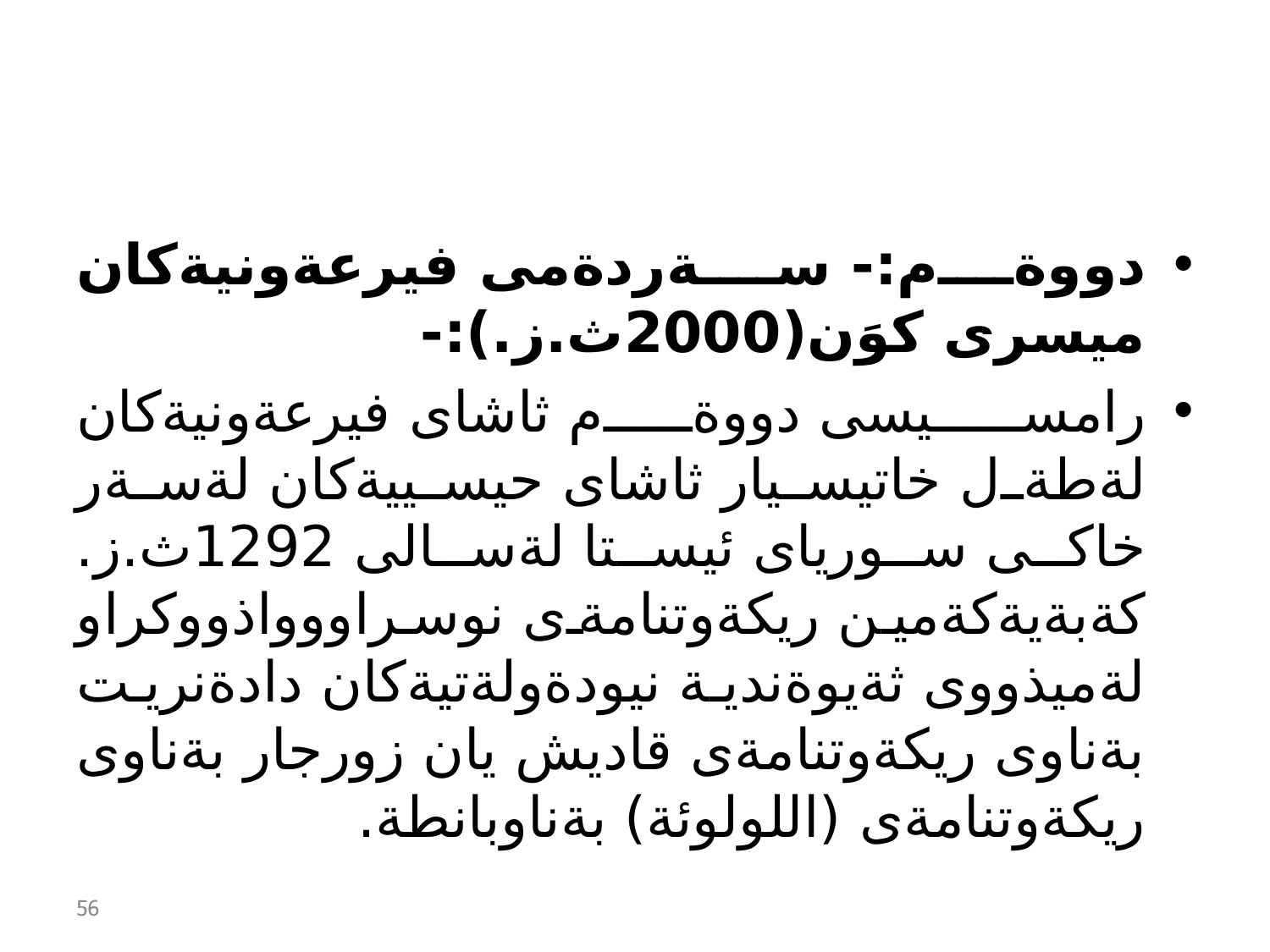

#
دووةم:- سةردةمى فيرعةونيةكان ميسرى كوَن(2000ث.ز.):-
رامسيسى دووةم ثاشاى فيرعةونيةكان لةطةل خاتيسيار ثاشاى حيسييةكان لةسةر خاكى سورياى ئيستا لةسالى 1292ث.ز. كةبةيةكةمين ريكةوتنامةى نوسراووواذووكراو لةميذووى ثةيوةندية نيودةولةتيةكان دادةنريت بةناوى ريكةوتنامةى قاديش يان زورجار بةناوى ريكةوتنامةى (اللولوئة) بةناوبانطة.

56